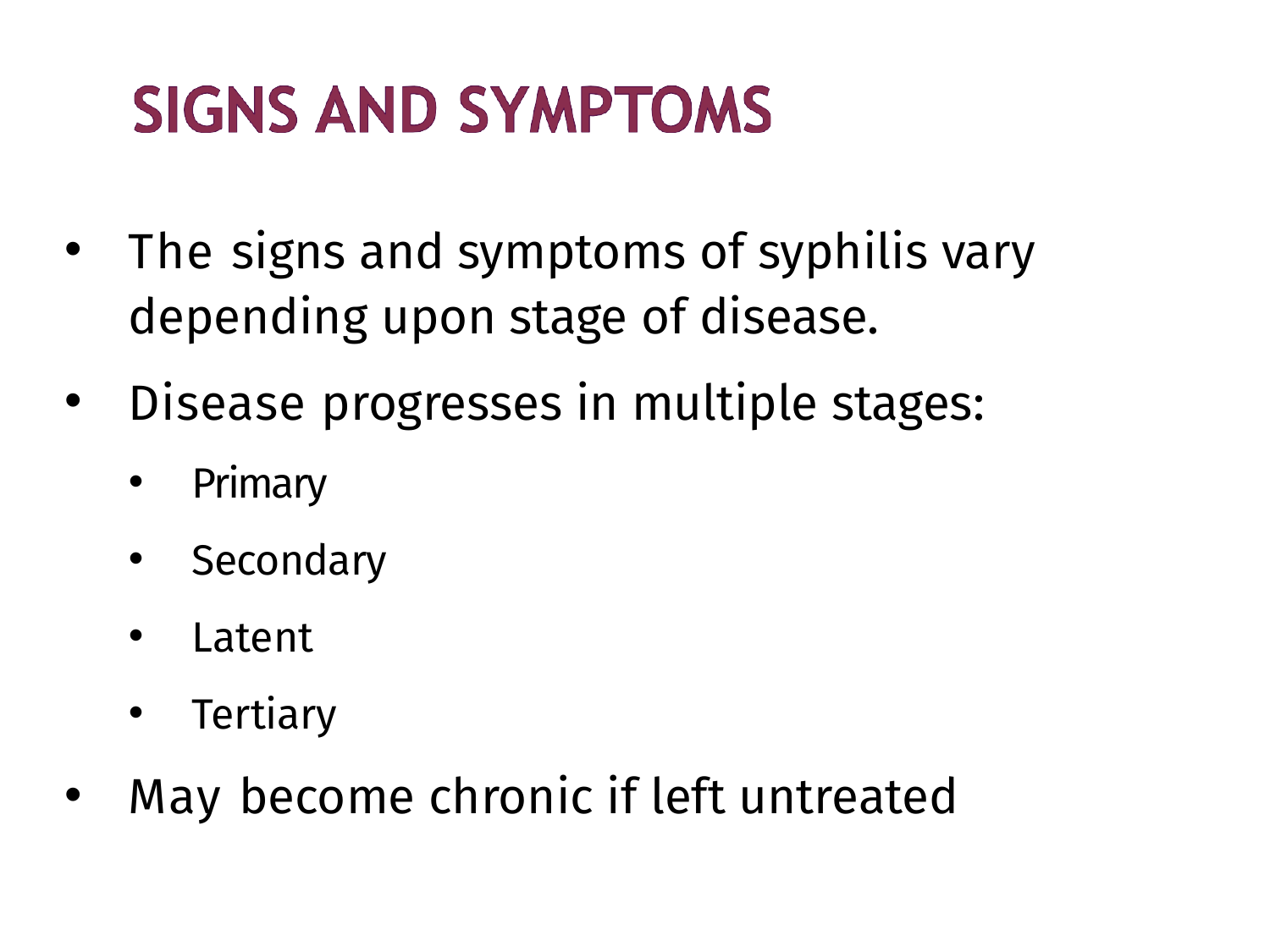

The signs and symptoms of syphilis vary depending upon stage of disease.
Disease progresses in multiple stages:
Primary
Secondary
Latent
Tertiary
May become chronic if left untreated